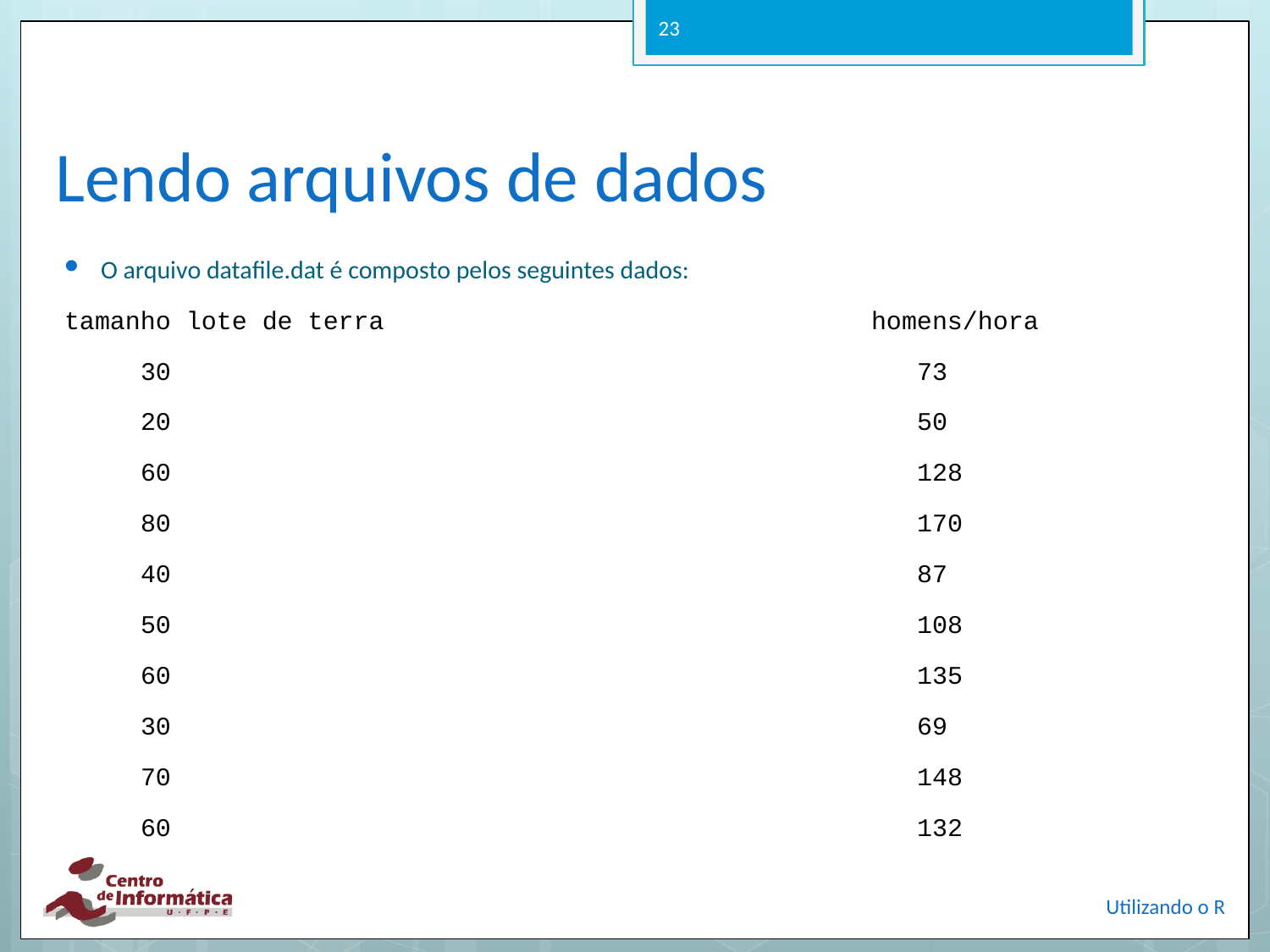

23
# Lendo arquivos de dados
O arquivo datafile.dat é composto pelos seguintes dados:
tamanho lote de terra                                homens/hora
	30                                                 73
	20                                                 50
	60                                                 128
	80                                                 170
	40                                                 87
	50                                                 108
	60                                                 135
	30                                                 69
	70                                                 148
	60                                                 132
Utilizando o R